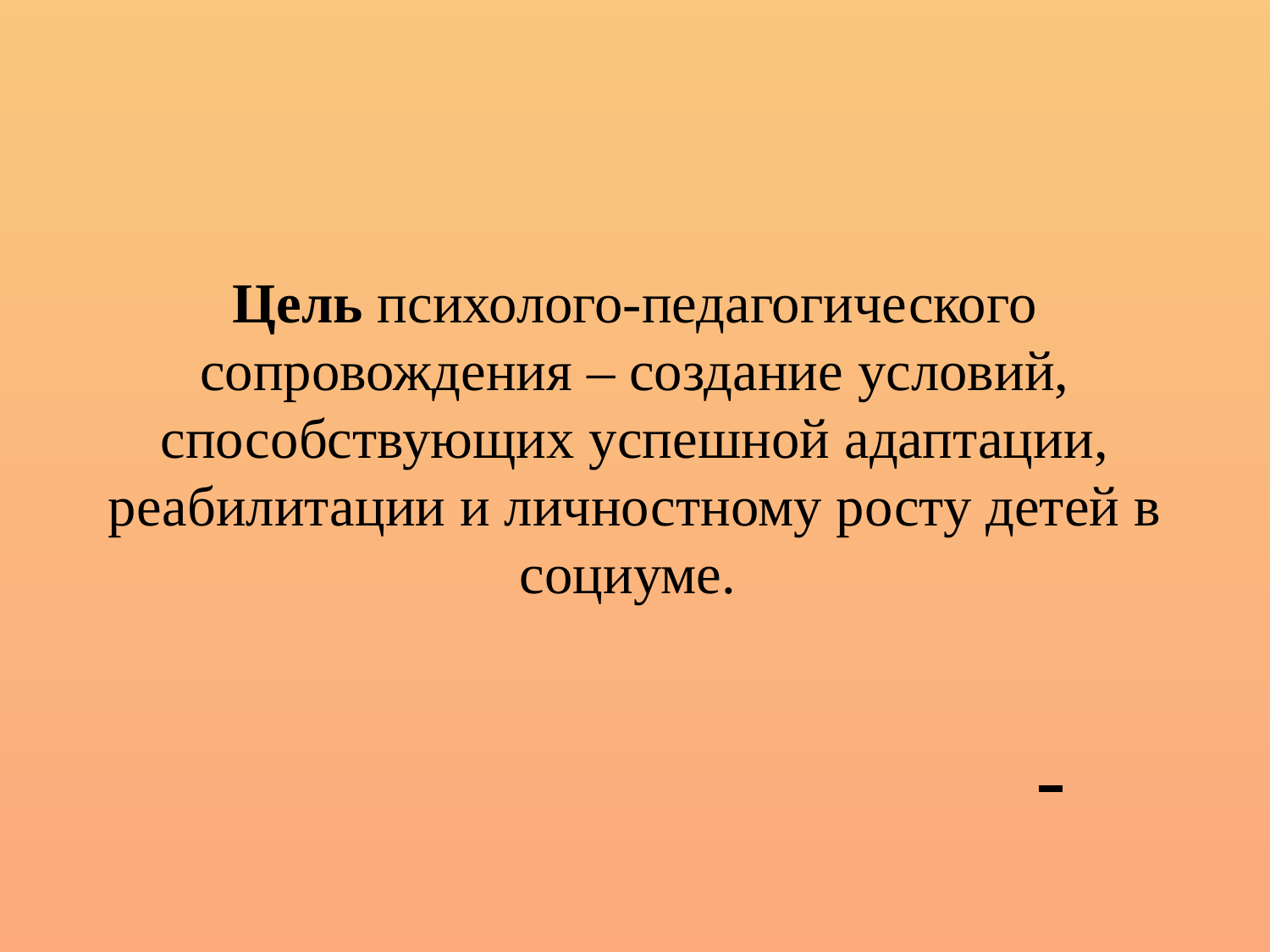

# Цель психолого-педагогического сопровождения – создание условий, способствующих успешной адаптации, реабилитации и личностному росту детей в социуме.